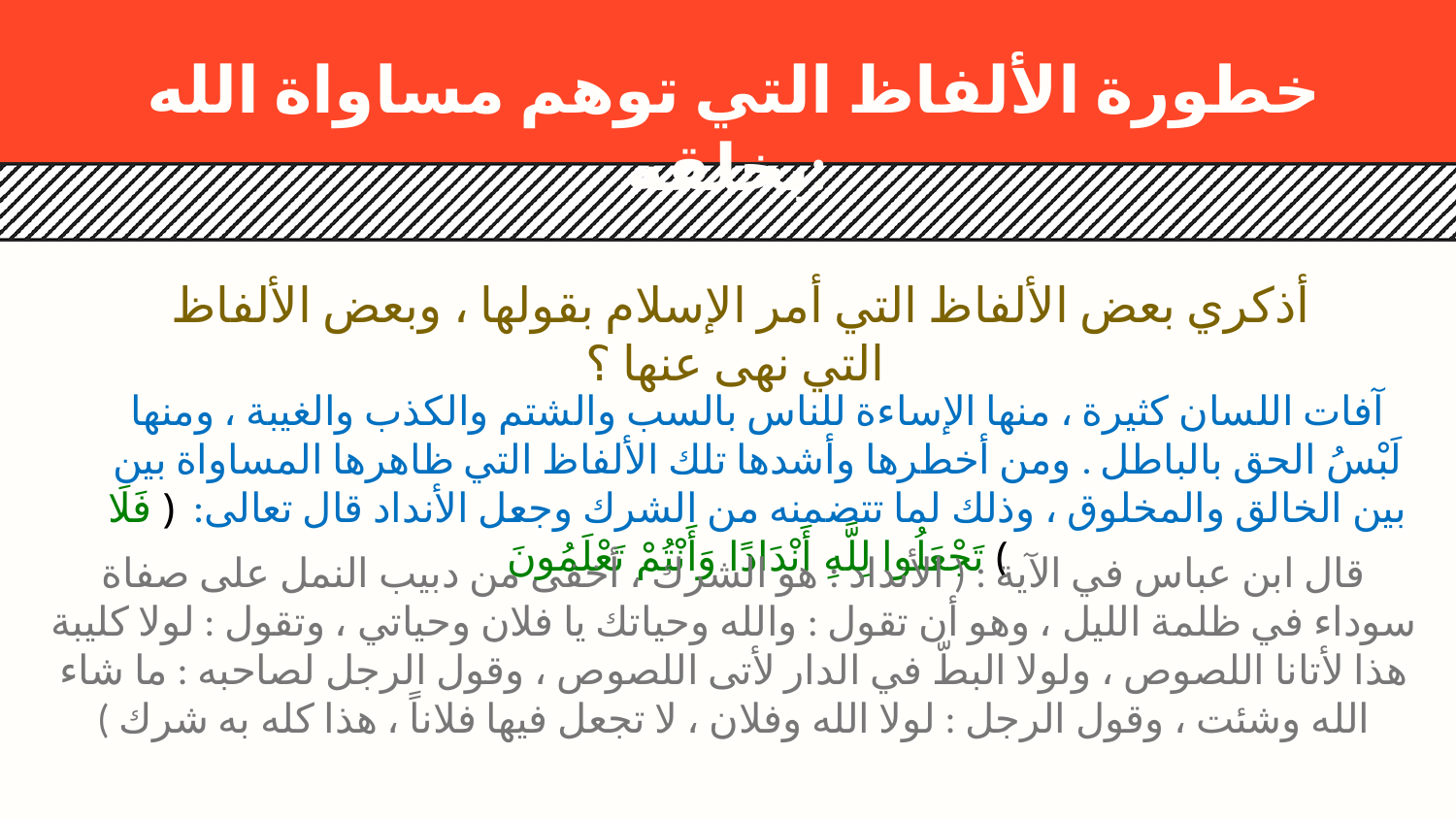

# خطورة الألفاظ التي توهم مساواة الله بخلقه:
أذكري بعض الألفاظ التي أمر الإسلام بقولها ، وبعض الألفاظ التي نهى عنها ؟
آفات اللسان كثيرة ، منها الإساءة للناس بالسب والشتم والكذب والغيبة ، ومنها لَبْسُ الحق بالباطل . ومن أخطرها وأشدها تلك الألفاظ التي ظاهرها المساواة بين بين الخالق والمخلوق ، وذلك لما تتضمنه من الشرك وجعل الأنداد قال تعالى:  ﴿ فَلَا تَجْعَلُوا لِلَّهِ أَنْدَادًا وَأَنْتُمْ تَعْلَمُونَ ﴾
قال ابن عباس في الآية : ( الأنداد : هو الشرك ، أخفى من دبيب النمل على صفاة سوداء في ظلمة الليل ، وهو أن تقول : والله وحياتك يا فلان وحياتي ، وتقول : لولا كليبة هذا لأتانا اللصوص ، ولولا البطّ في الدار لأتى اللصوص ، وقول الرجل لصاحبه : ما شاء الله وشئت ، وقول الرجل : لولا الله وفلان ، لا تجعل فيها فلاناً ، هذا كله به شرك )